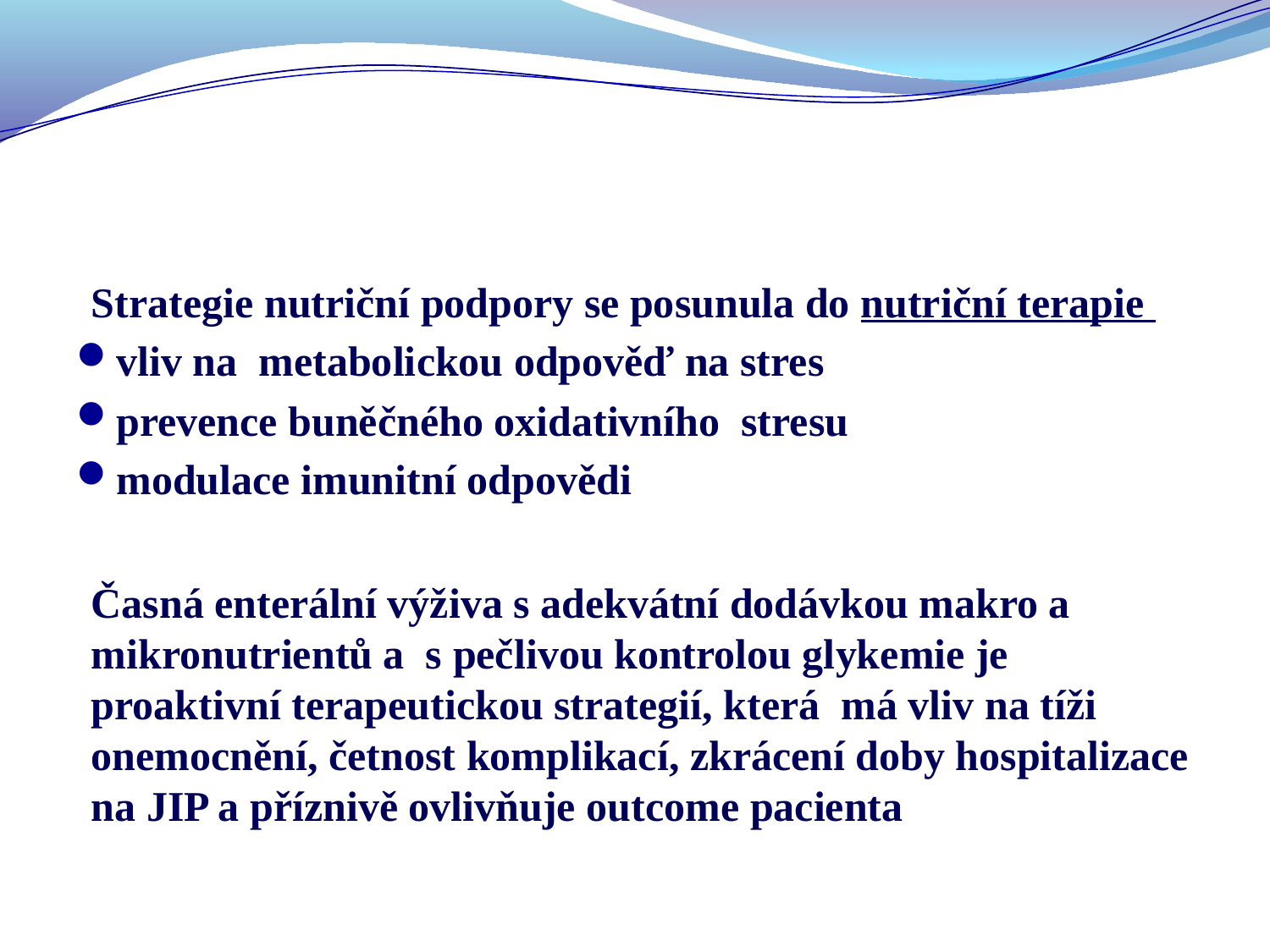

#
Strategie nutriční podpory se posunula do nutriční terapie
vliv na  metabolickou odpověď na stres
prevence buněčného oxidativního  stresu
modulace imunitní odpovědi

Časná enterální výživa s adekvátní dodávkou makro a mikronutrientů a  s pečlivou kontrolou glykemie je proaktivní terapeutickou strategií, která  má vliv na tíži onemocnění, četnost komplikací, zkrácení doby hospitalizace na JIP a příznivě ovlivňuje outcome pacienta